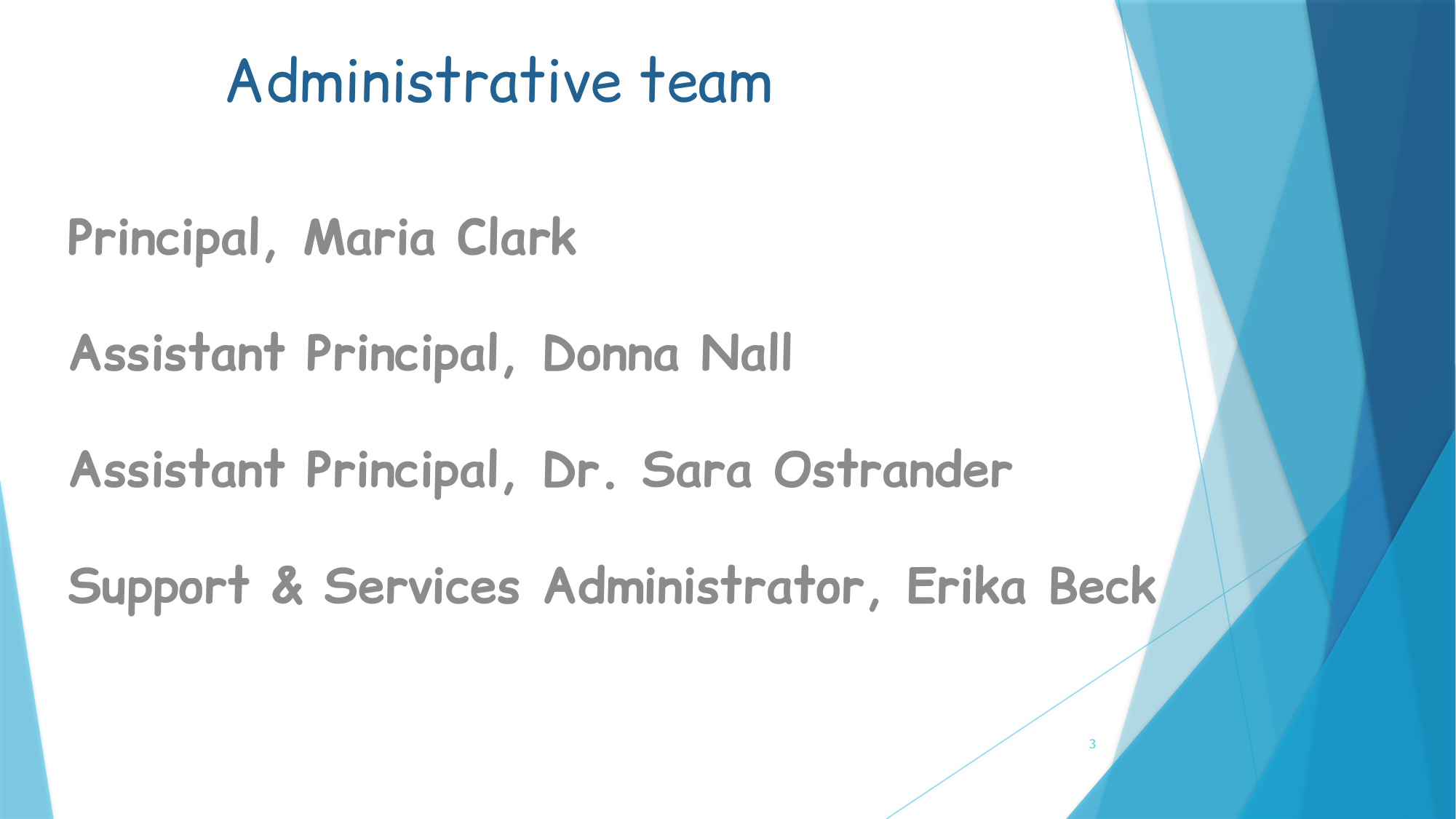

# Administrative team
Principal, Maria Clark

Assistant Principal, Donna Nall

Assistant Principal, Dr. Sara Ostrander

Support & Services Administrator, Erika Beck
3